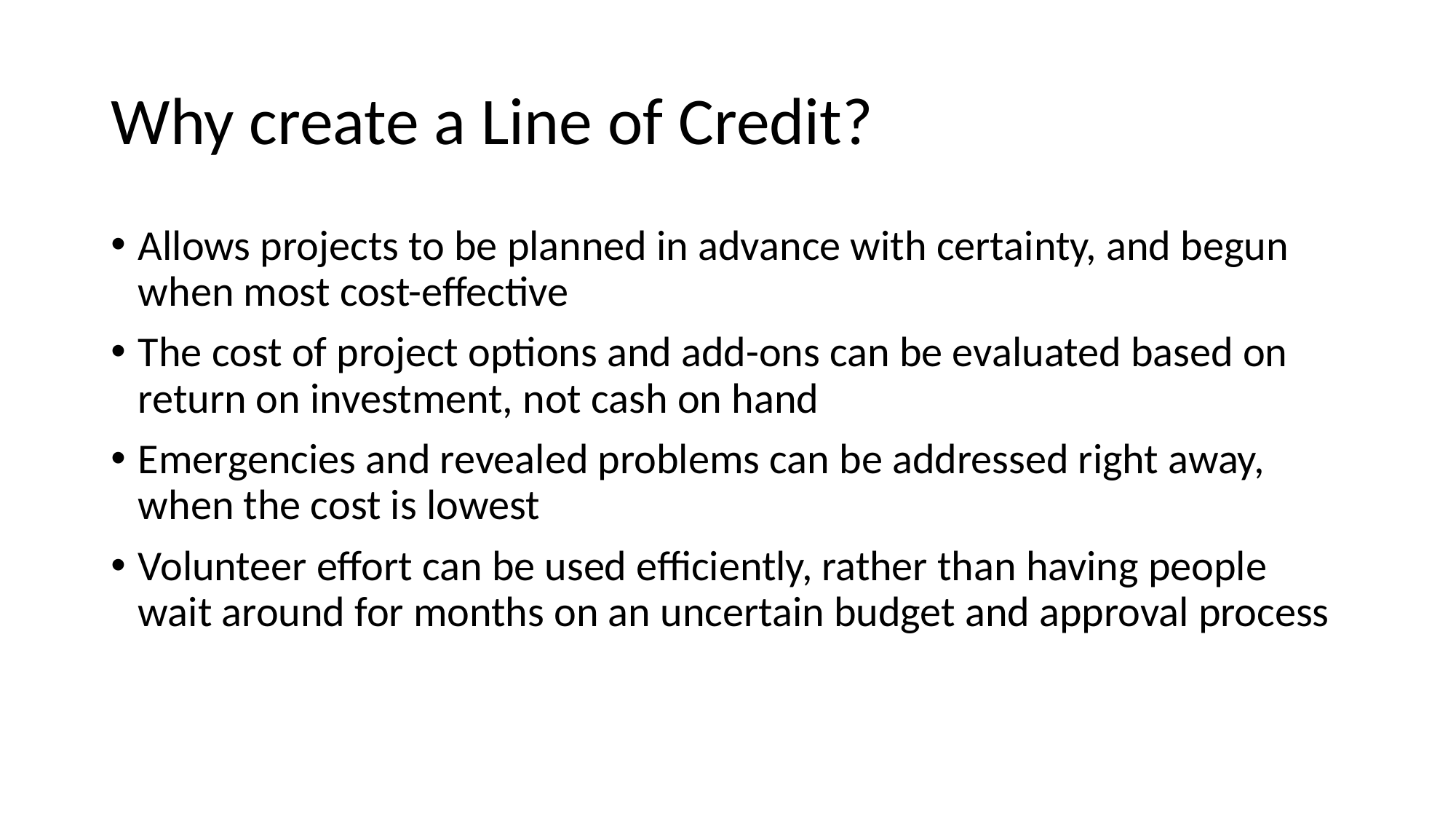

# Why create a Line of Credit?
Allows projects to be planned in advance with certainty, and begun when most cost-effective
The cost of project options and add-ons can be evaluated based on return on investment, not cash on hand
Emergencies and revealed problems can be addressed right away, when the cost is lowest
Volunteer effort can be used efficiently, rather than having people wait around for months on an uncertain budget and approval process